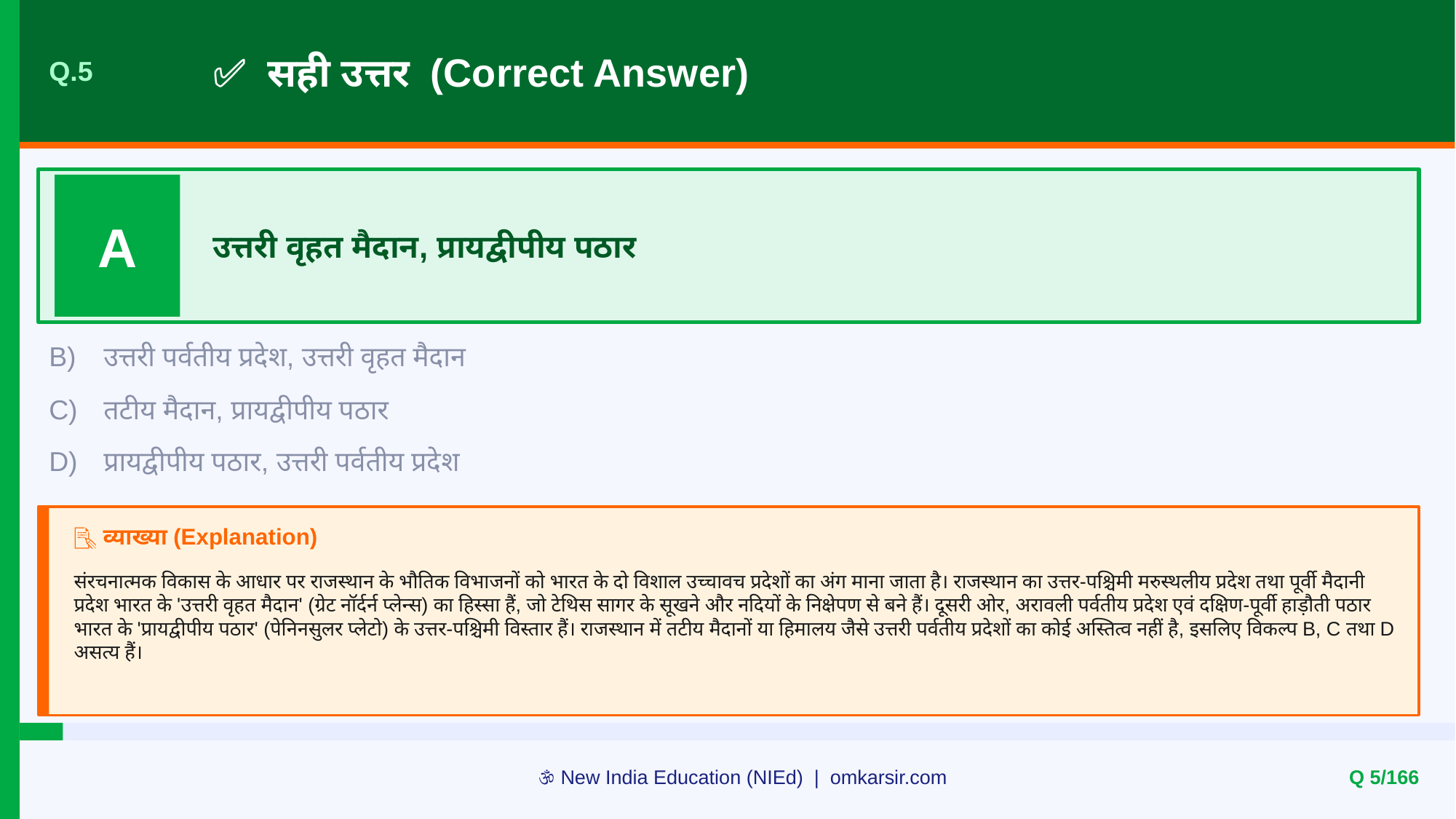

✅  सही उत्तर  (Correct Answer)
Q.5

A
उत्तरी वृहत मैदान, प्रायद्वीपीय पठार
B)
उत्तरी पर्वतीय प्रदेश, उत्तरी वृहत मैदान
C)
तटीय मैदान, प्रायद्वीपीय पठार
D)
प्रायद्वीपीय पठार, उत्तरी पर्वतीय प्रदेश

📝 व्याख्या (Explanation)
संरचनात्मक विकास के आधार पर राजस्थान के भौतिक विभाजनों को भारत के दो विशाल उच्चावच प्रदेशों का अंग माना जाता है। राजस्थान का उत्तर-पश्चिमी मरुस्थलीय प्रदेश तथा पूर्वी मैदानी प्रदेश भारत के 'उत्तरी वृहत मैदान' (ग्रेट नॉर्दर्न प्लेन्स) का हिस्सा हैं, जो टेथिस सागर के सूखने और नदियों के निक्षेपण से बने हैं। दूसरी ओर, अरावली पर्वतीय प्रदेश एवं दक्षिण-पूर्वी हाड़ौती पठार भारत के 'प्रायद्वीपीय पठार' (पेनिनसुलर प्लेटो) के उत्तर-पश्चिमी विस्तार हैं। राजस्थान में तटीय मैदानों या हिमालय जैसे उत्तरी पर्वतीय प्रदेशों का कोई अस्तित्व नहीं है, इसलिए विकल्प B, C तथा D असत्य हैं।

🕉️ New India Education (NIEd)  |  omkarsir.com
Q 5/166